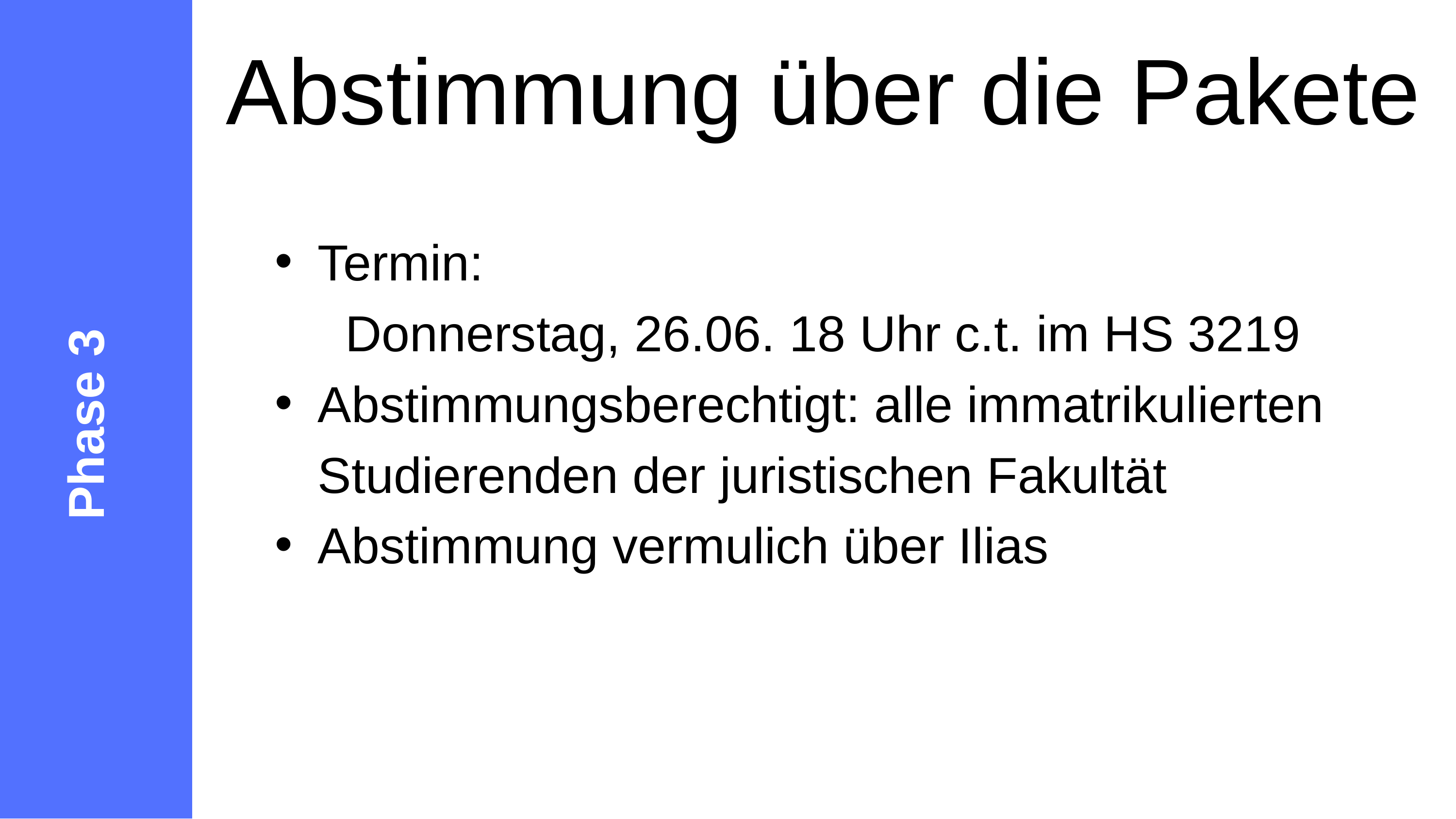

Abstimmung über die Pakete
Termin:
     Donnerstag, 26.06. 18 Uhr c.t. im HS 3219
Abstimmungsberechtigt: alle immatrikulierten Studierenden der juristischen Fakultät
Abstimmung vermulich über Ilias
Phase 3